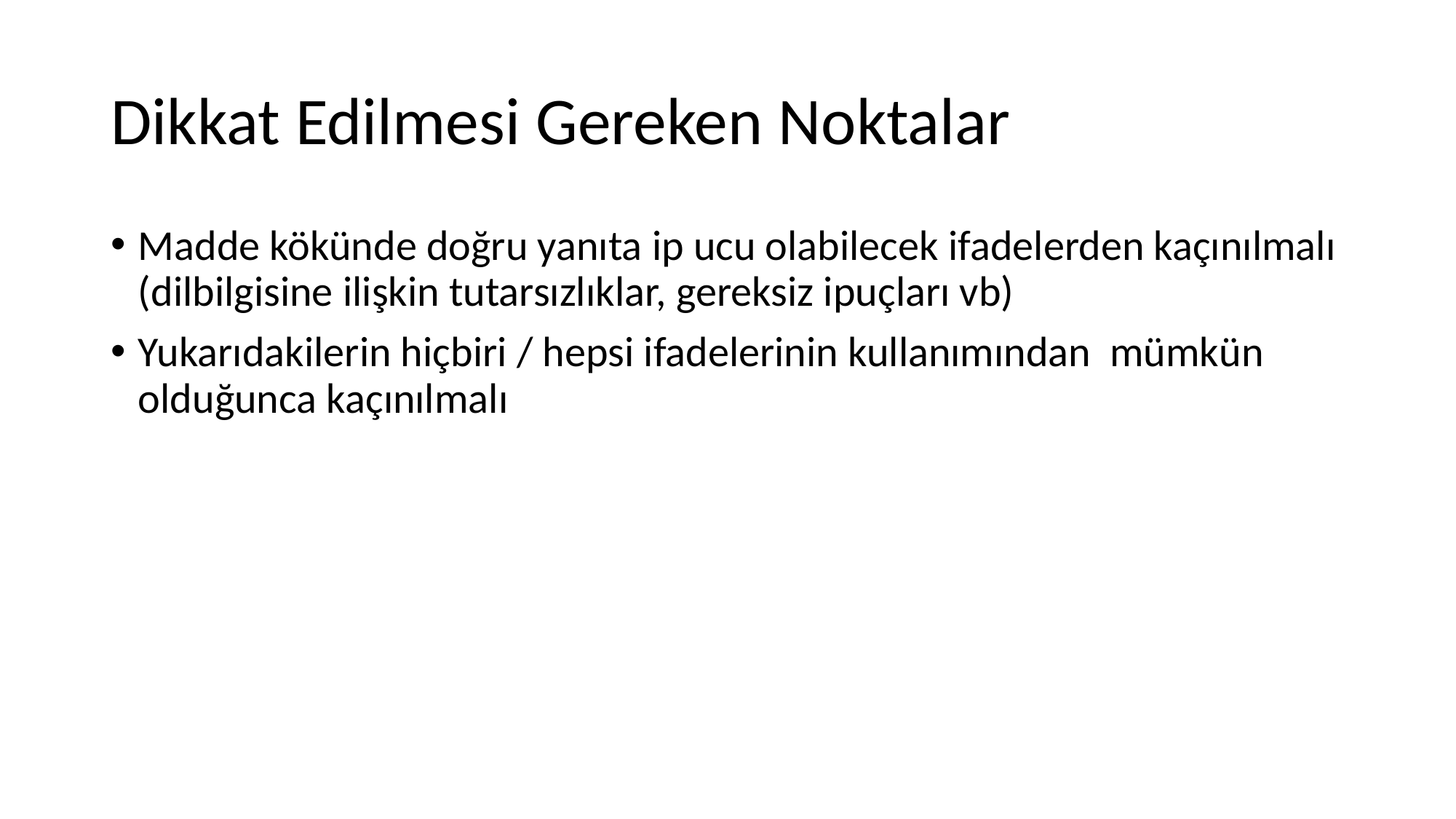

# Dikkat Edilmesi Gereken Noktalar
Madde kökünde doğru yanıta ip ucu olabilecek ifadelerden kaçınılmalı (dilbilgisine ilişkin tutarsızlıklar, gereksiz ipuçları vb)
Yukarıdakilerin hiçbiri / hepsi ifadelerinin kullanımından  mümkün olduğunca kaçınılmalı